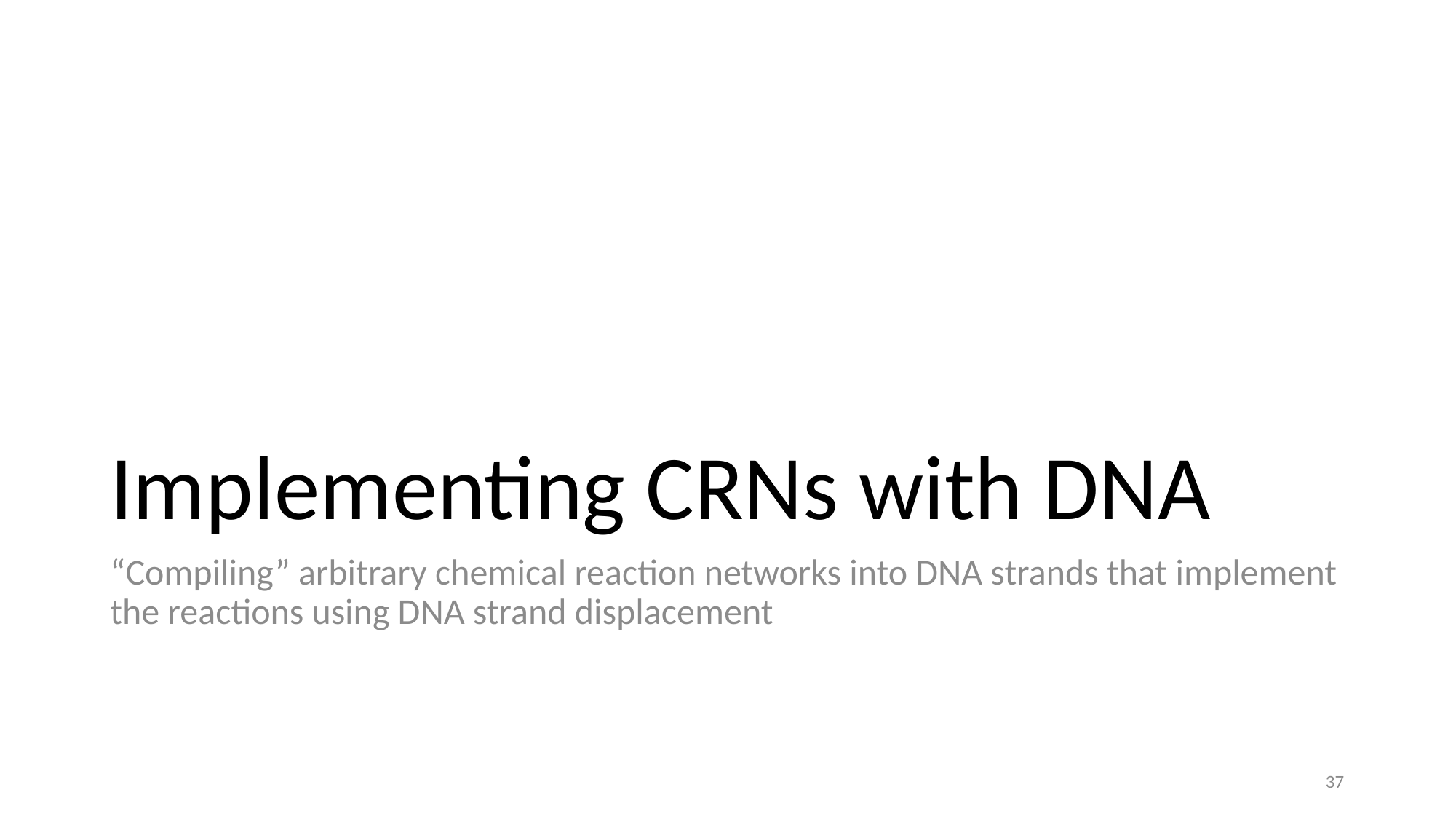

# Implementing CRNs with DNA
“Compiling” arbitrary chemical reaction networks into DNA strands that implement the reactions using DNA strand displacement
37